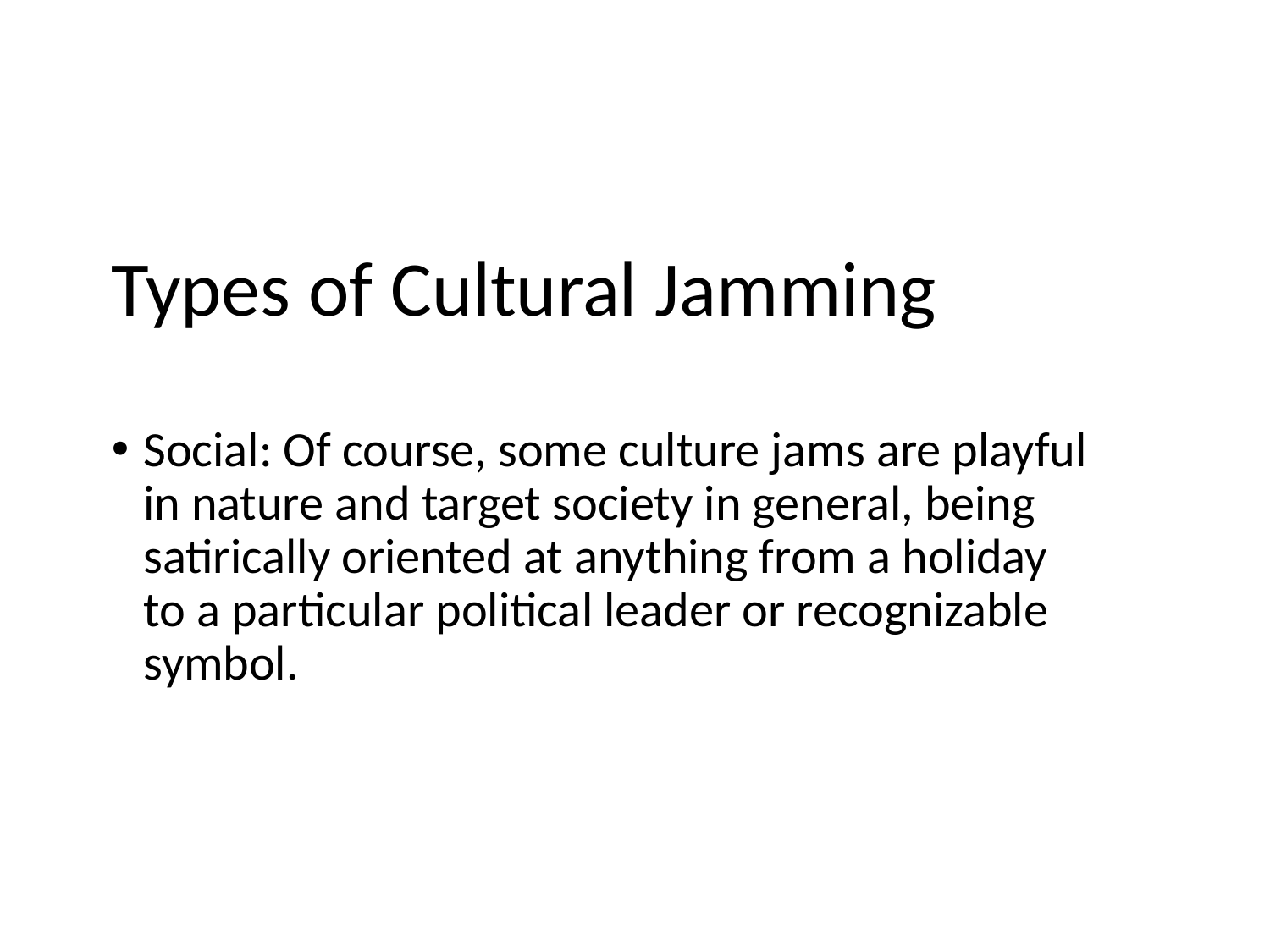

# Types of Cultural Jamming
Social: Of course, some culture jams are playful in nature and target society in general, being satirically oriented at anything from a holiday to a particular political leader or recognizable symbol.